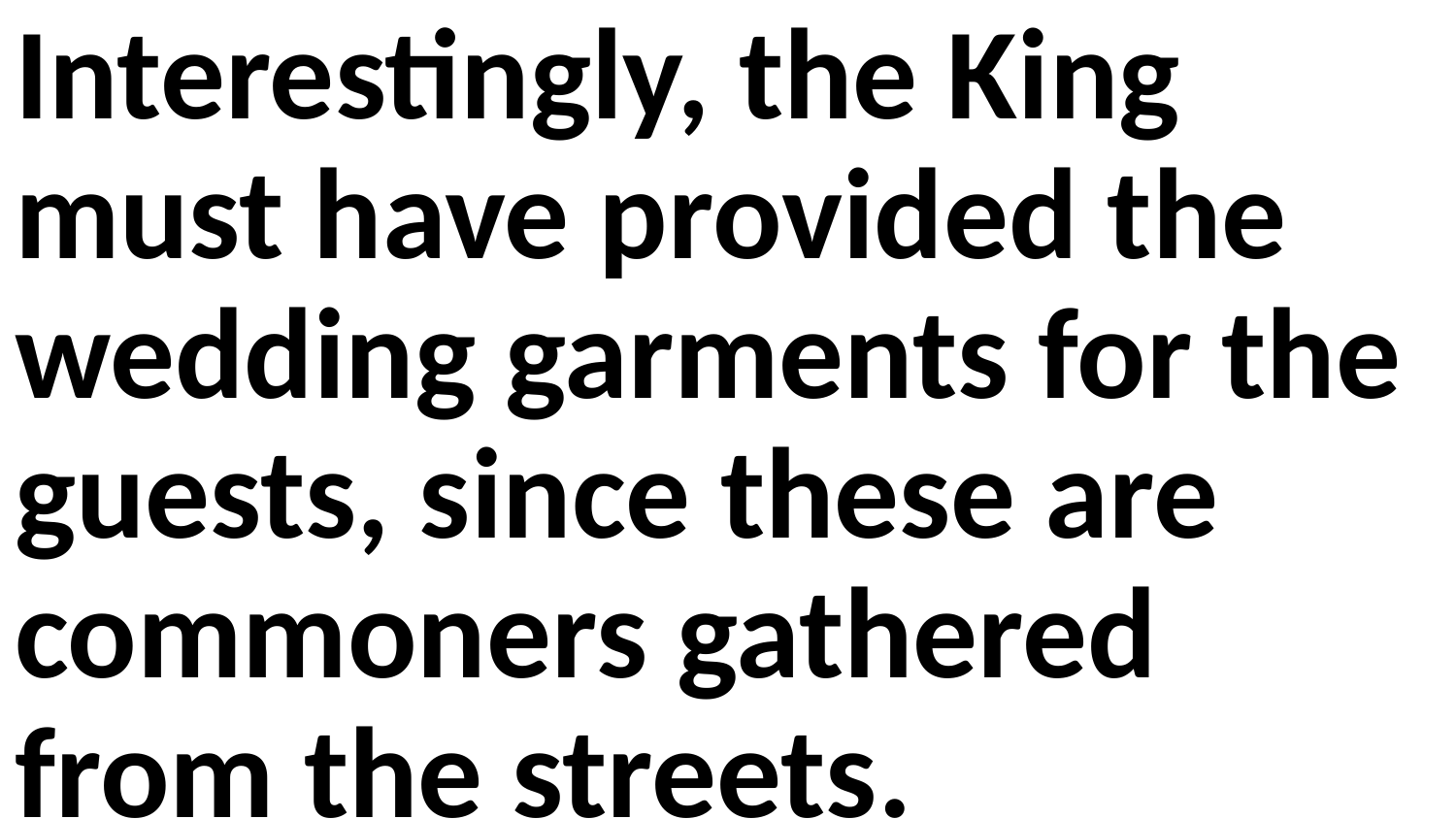

Interestingly, the King must have provided the wedding garments for the guests, since these are commoners gathered from the streets.